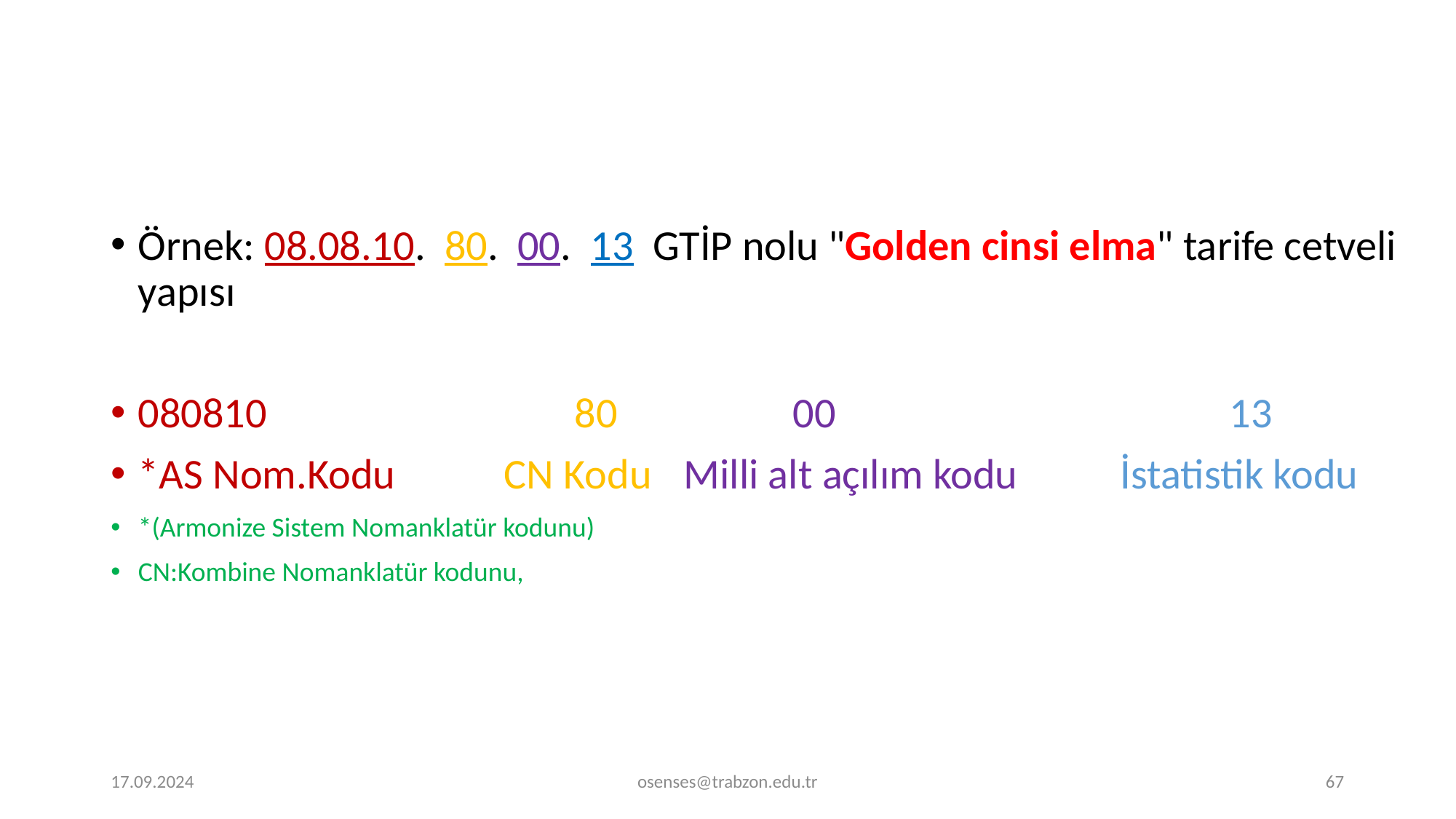

Örnek: 08.08.10.  80.  00.  13  GTİP nolu "Golden cinsi elma" tarife cetveli yapısı

080810			80		00				13
*AS Nom.Kodu	    CN Kodu	Milli alt açılım kodu	İstatistik kodu
*(Armonize Sistem Nomanklatür kodunu)
CN:Kombine Nomanklatür kodunu,

17.09.2024
osenses@trabzon.edu.tr
67